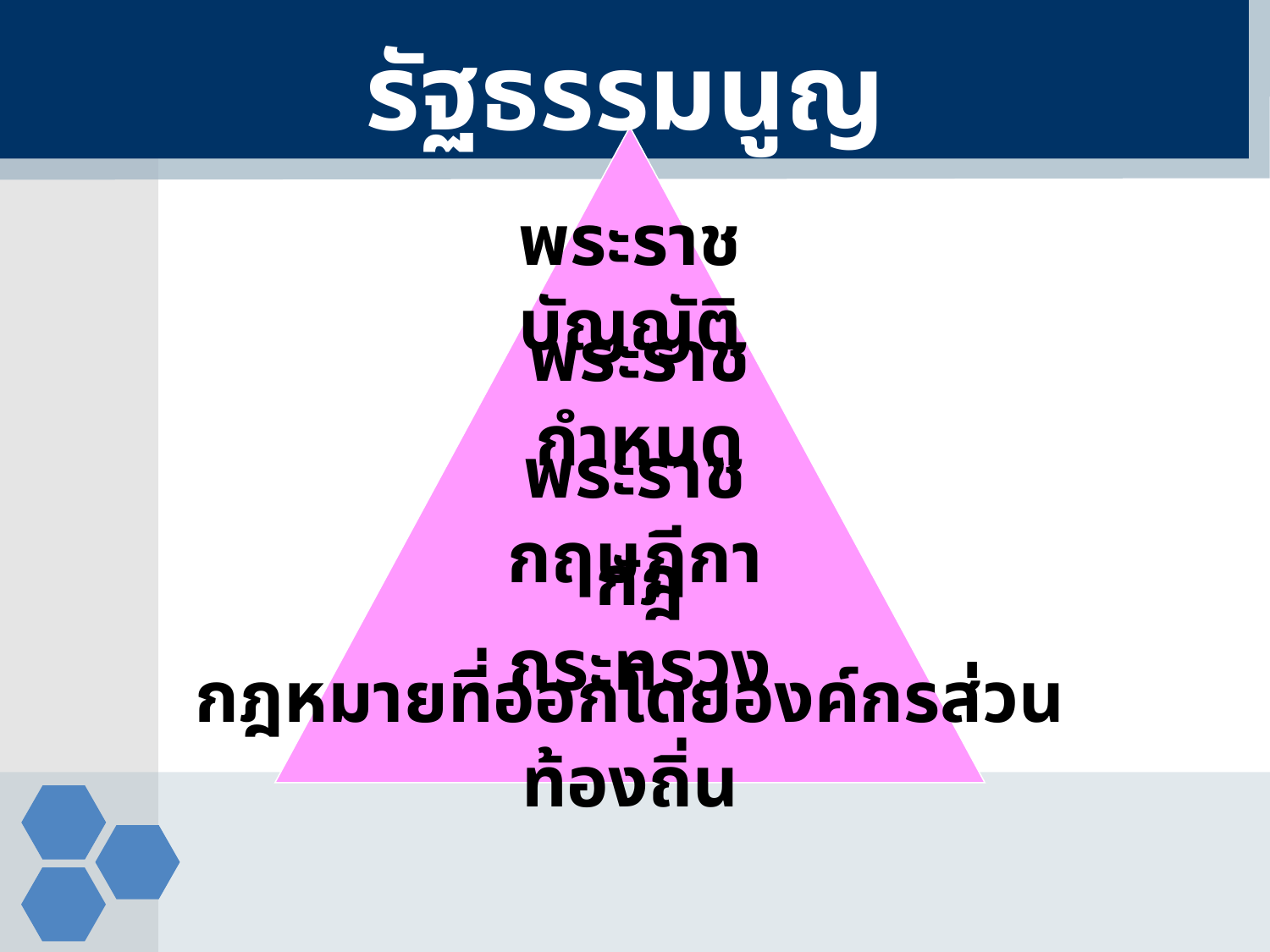

รัฐธรรมนูญ

พระราชบัญญัติ
พระราชกำหนด
พระราชกฤษฎีกา
กฎกระทรวง
กฎหมายที่ออกโดยองค์กรส่วนท้องถิ่น